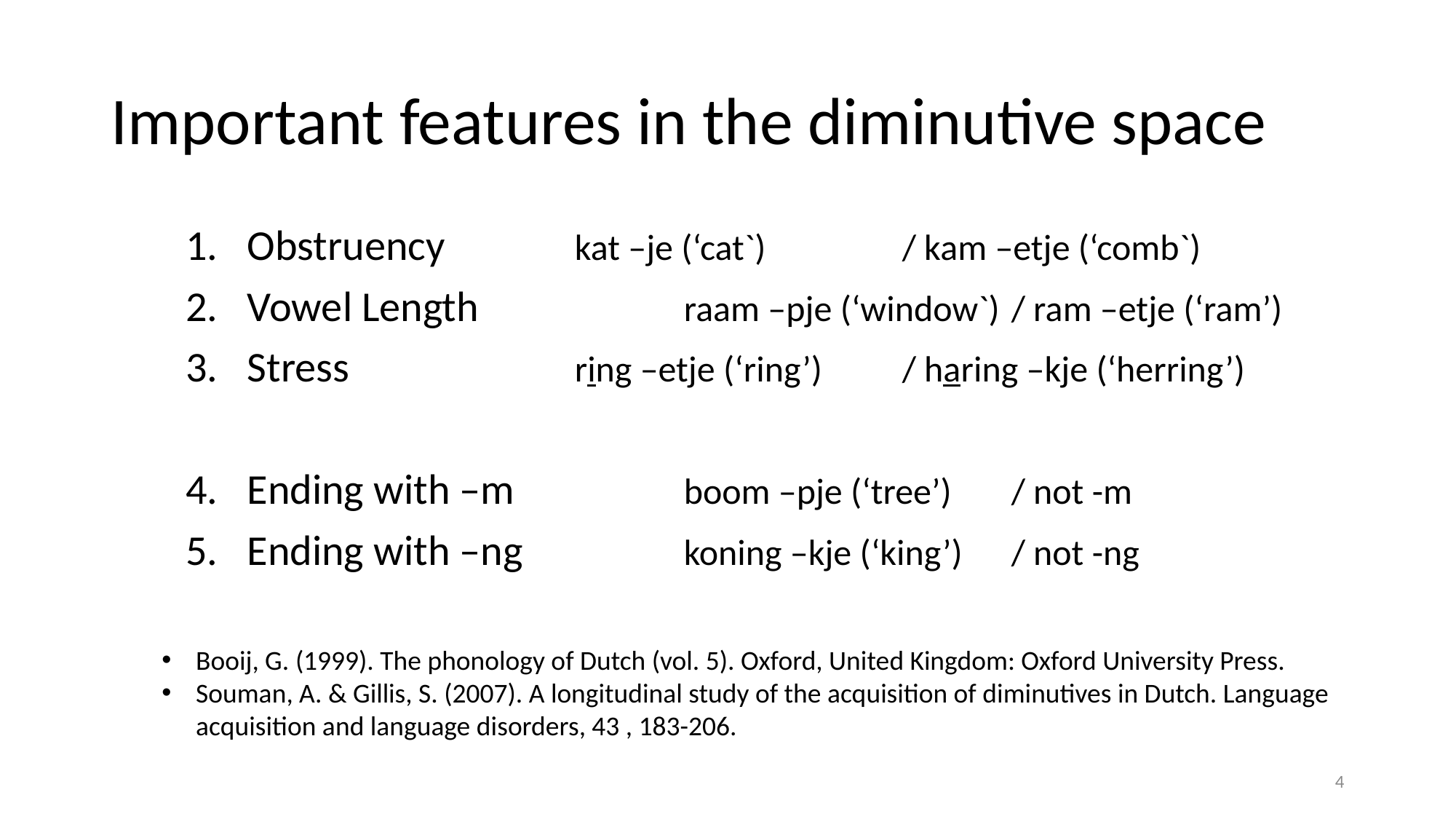

# Important features in the diminutive space
Obstruency 		kat –je (‘cat`)		/ kam –etje (‘comb`)
Vowel Length		raam –pje (‘window`)	/ ram –etje (‘ram’)
Stress			ring –etje (‘ring’)	/ haring –kje (‘herring’)

Ending with –m		boom –pje (‘tree’)	/ not -m
Ending with –ng		koning –kje (‘king’)	/ not -ng
Booij, G. (1999). The phonology of Dutch (vol. 5). Oxford, United Kingdom: Oxford University Press.
Souman, A. & Gillis, S. (2007). A longitudinal study of the acquisition of diminutives in Dutch. Language acquisition and language disorders, 43 , 183-206.

4